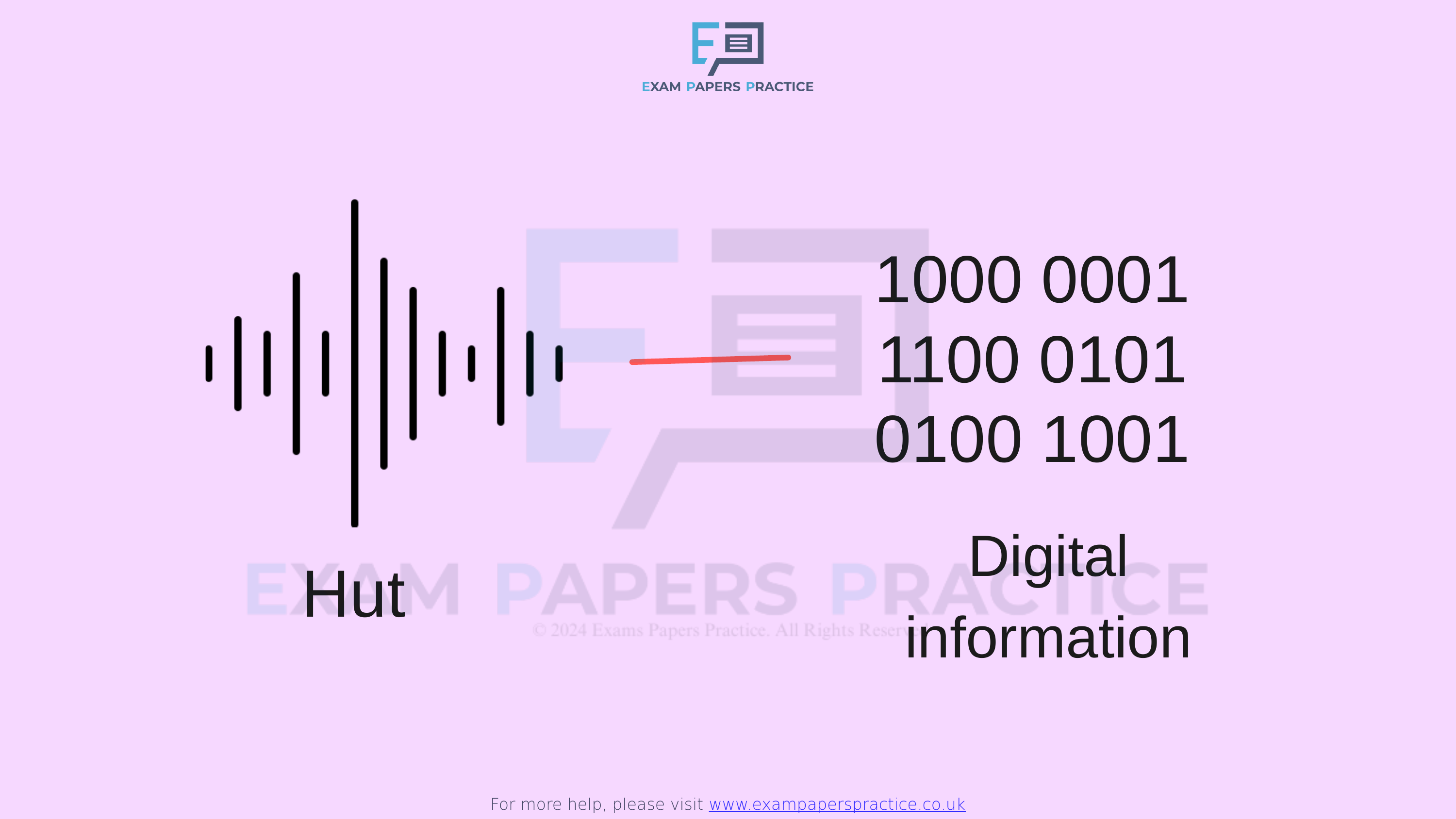

For more help, please visit www.exampaperspractice.co.uk

1000 0001
1100 0101

0100 1001
Digital information
Hut